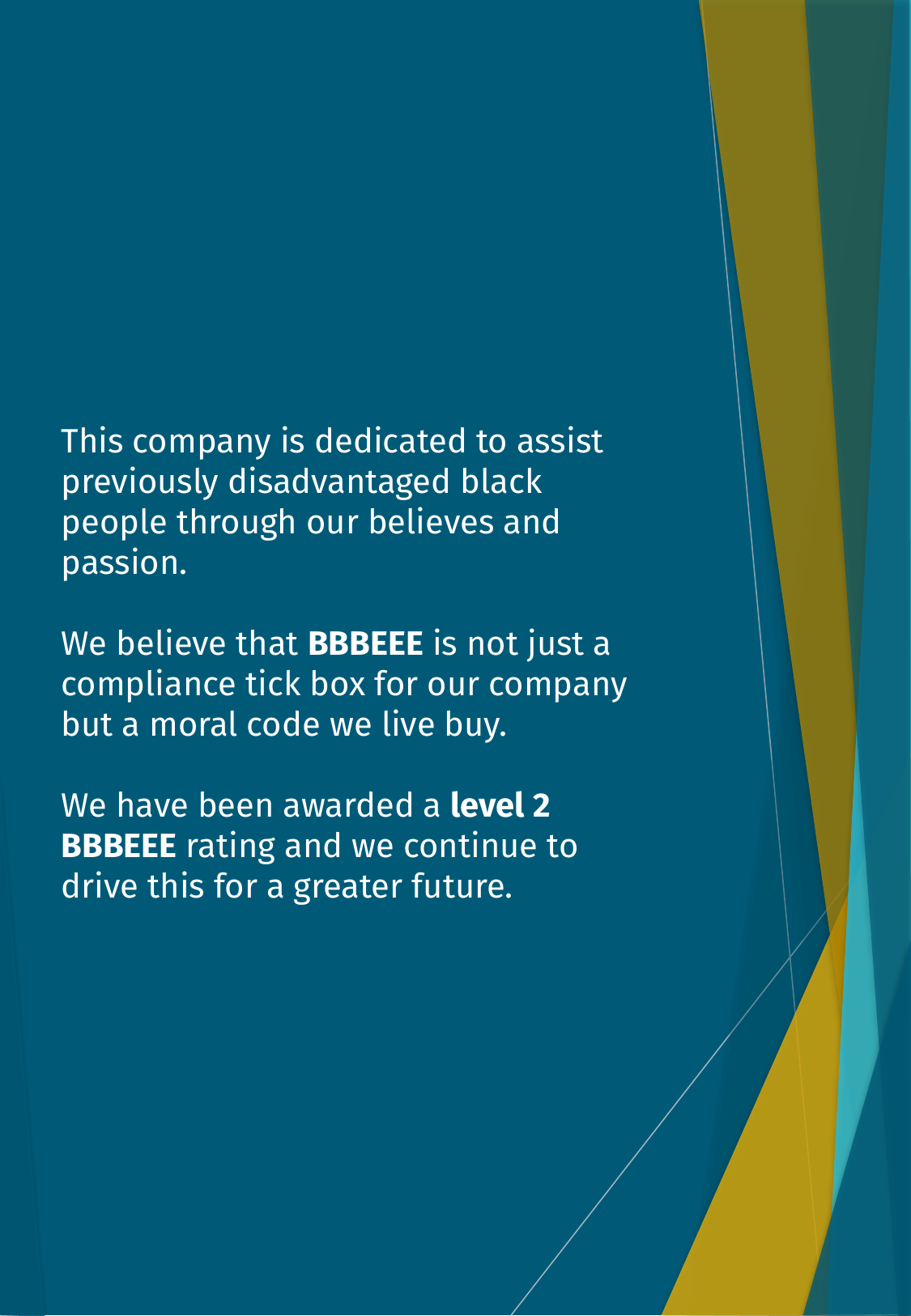

# This company is dedicated to assist previously disadvantaged black people through our believes and passion. We believe that BBBEEE is not just a compliance tick box for our company but a moral code we live buy. We have been awarded a level 2 BBBEEE rating and we continue to drive this for a greater future.